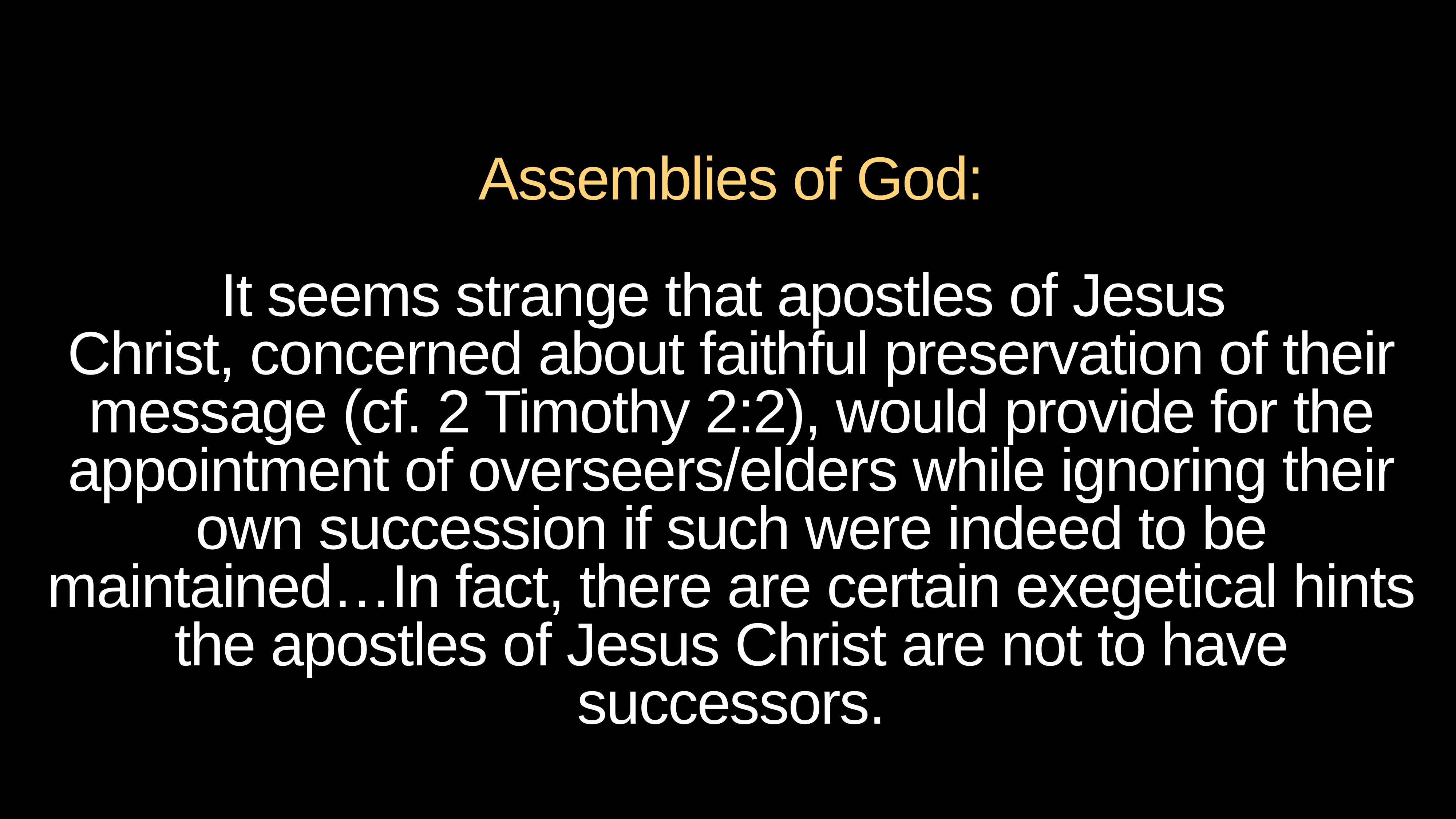

# Assemblies of God: It seems strange that apostles of Jesus Christ, concerned about faithful preservation of their message (cf. 2 Timothy 2:2), would provide for the appointment of overseers/elders while ignoring their own succession if such were indeed to be maintained…In fact, there are certain exegetical hints the apostles of Jesus Christ are not to have successors.